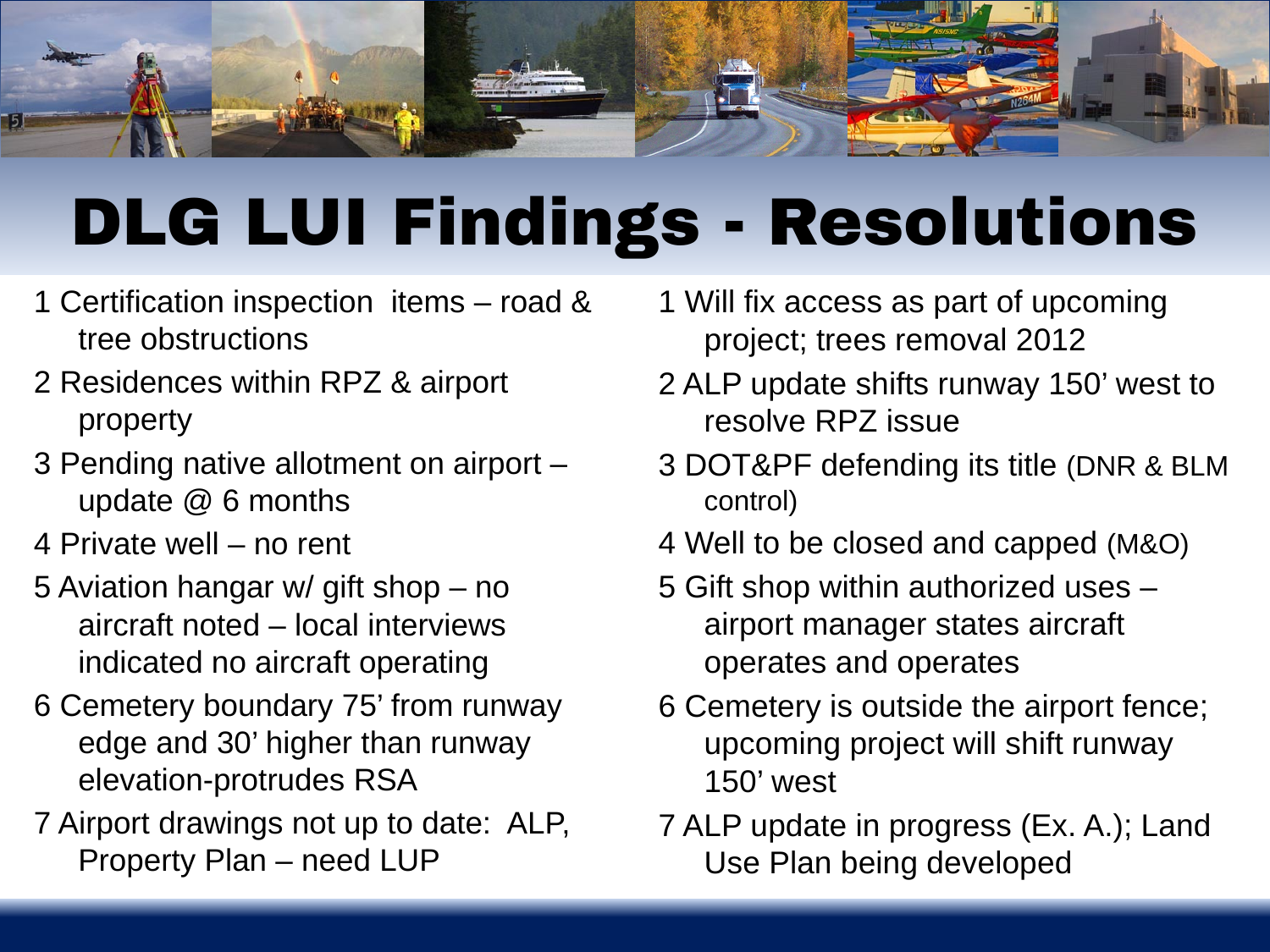

# DLG LUI Findings - Resolutions
1 Certification inspection  items – road & tree obstructions
2 Residences within RPZ & airport property
3 Pending native allotment on airport – update @ 6 months
4 Private well – no rent
5 Aviation hangar w/ gift shop – no aircraft noted – local interviews indicated no aircraft operating
6 Cemetery boundary 75’ from runway edge and 30’ higher than runway elevation-protrudes RSA
7 Airport drawings not up to date:  ALP, Property Plan – need LUP

1 Will fix access as part of upcoming project; trees removal 2012
2 ALP update shifts runway 150’ west to resolve RPZ issue
3 DOT&PF defending its title (DNR & BLM control)
4 Well to be closed and capped (M&O)
5 Gift shop within authorized uses – airport manager states aircraft operates and operates
6 Cemetery is outside the airport fence; upcoming project will shift runway 150’ west
7 ALP update in progress (Ex. A.); Land Use Plan being developed